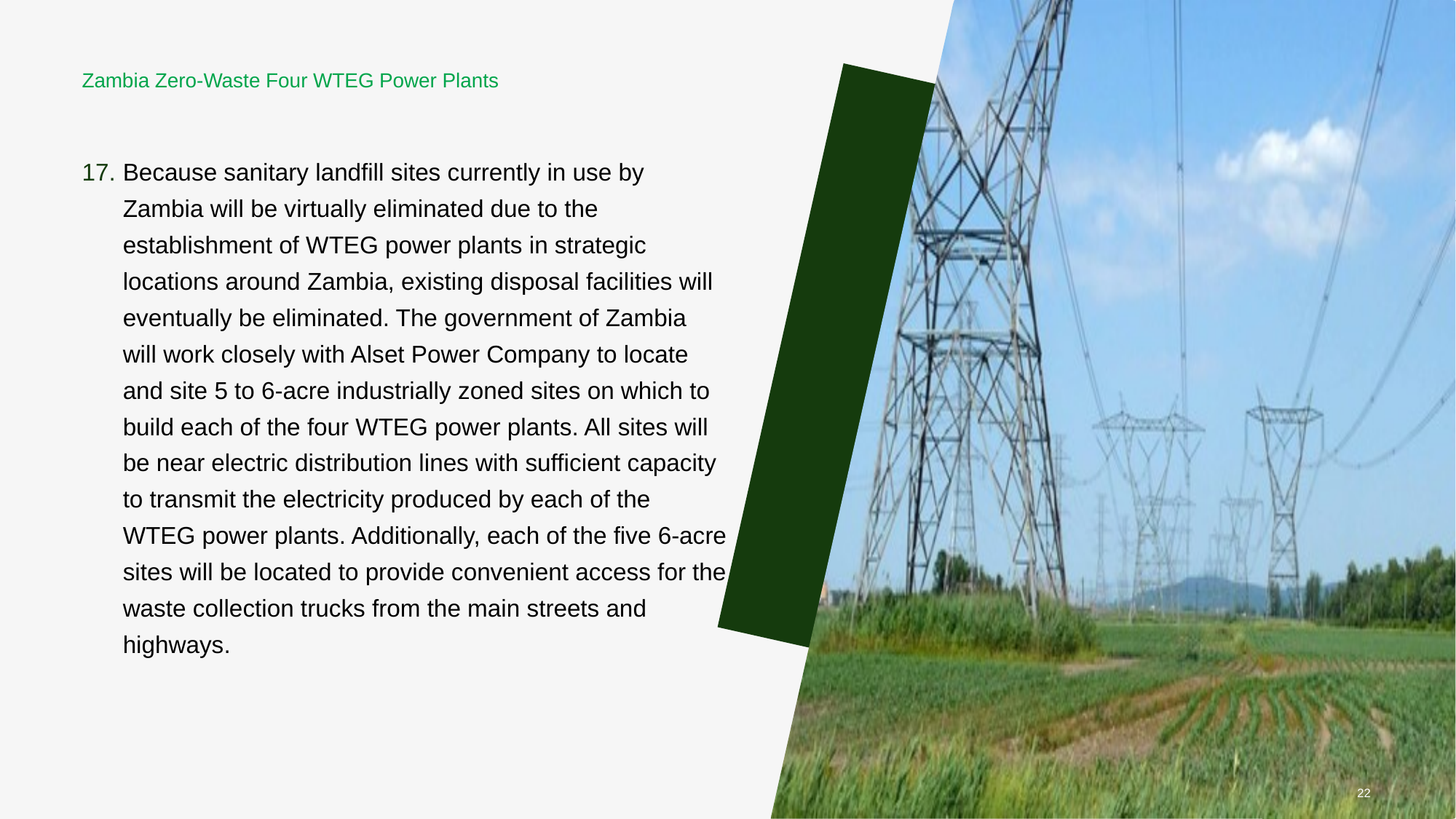

Zambia Zero-Waste Four WTEG Power Plants

Because sanitary landfill sites currently in use by Zambia will be virtually eliminated due to the establishment of WTEG power plants in strategic locations around Zambia, existing disposal facilities will eventually be eliminated. The government of Zambia will work closely with Alset Power Company to locate and site 5 to 6-acre industrially zoned sites on which to build each of the four WTEG power plants. All sites will be near electric distribution lines with sufficient capacity to transmit the electricity produced by each of the WTEG power plants. Additionally, each of the five 6-acre sites will be located to provide convenient access for the waste collection trucks from the main streets and highways.
22